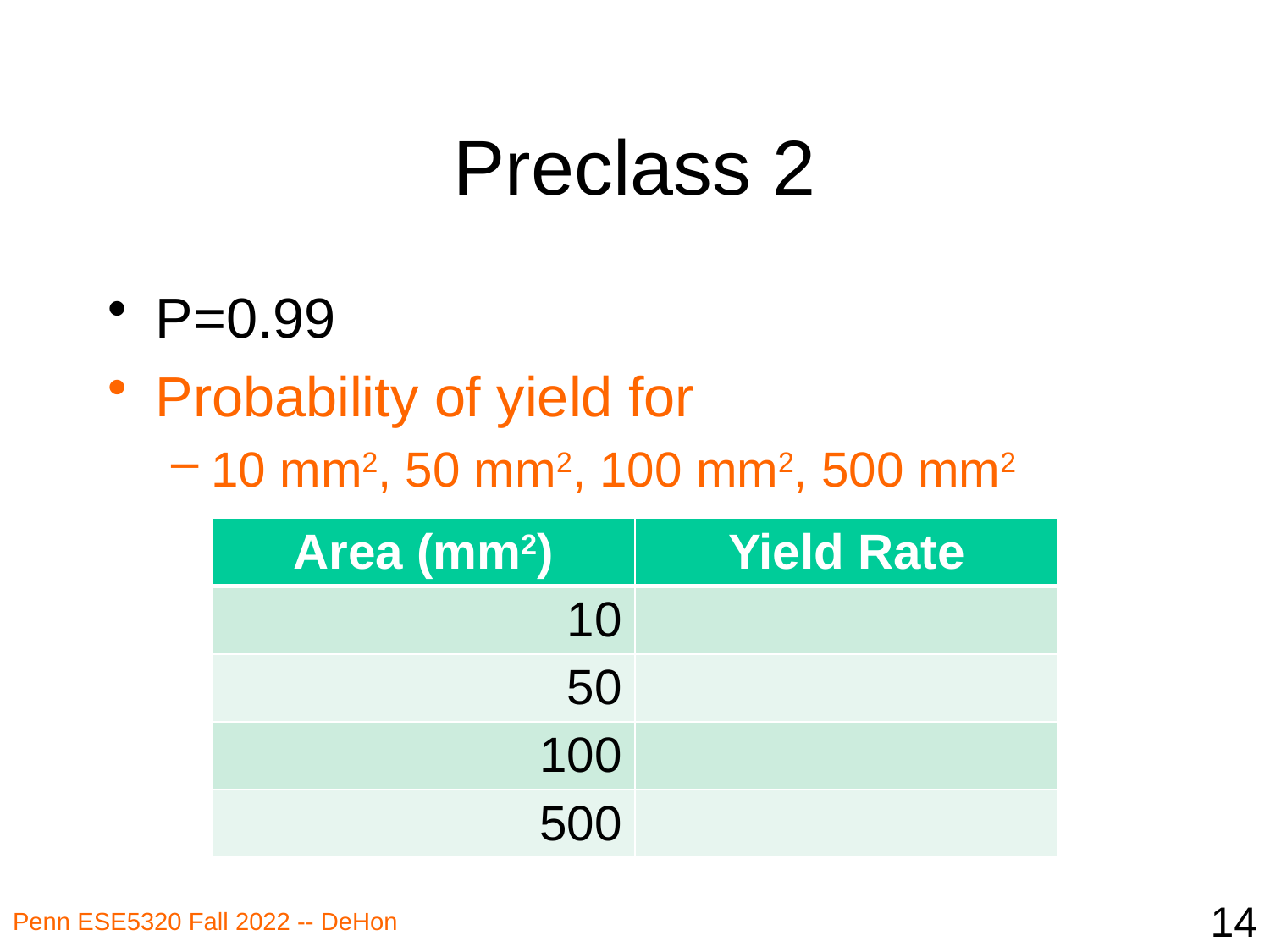

# Preclass 2
P=0.99
Probability of yield for
10 mm2, 50 mm2, 100 mm2, 500 mm2
| Area (mm2) | Yield Rate |
| --- | --- |
| 10 |  |
| 50 |  |
| 100 |  |
| 500 |  |
14
Penn ESE5320 Fall 2022 -- DeHon